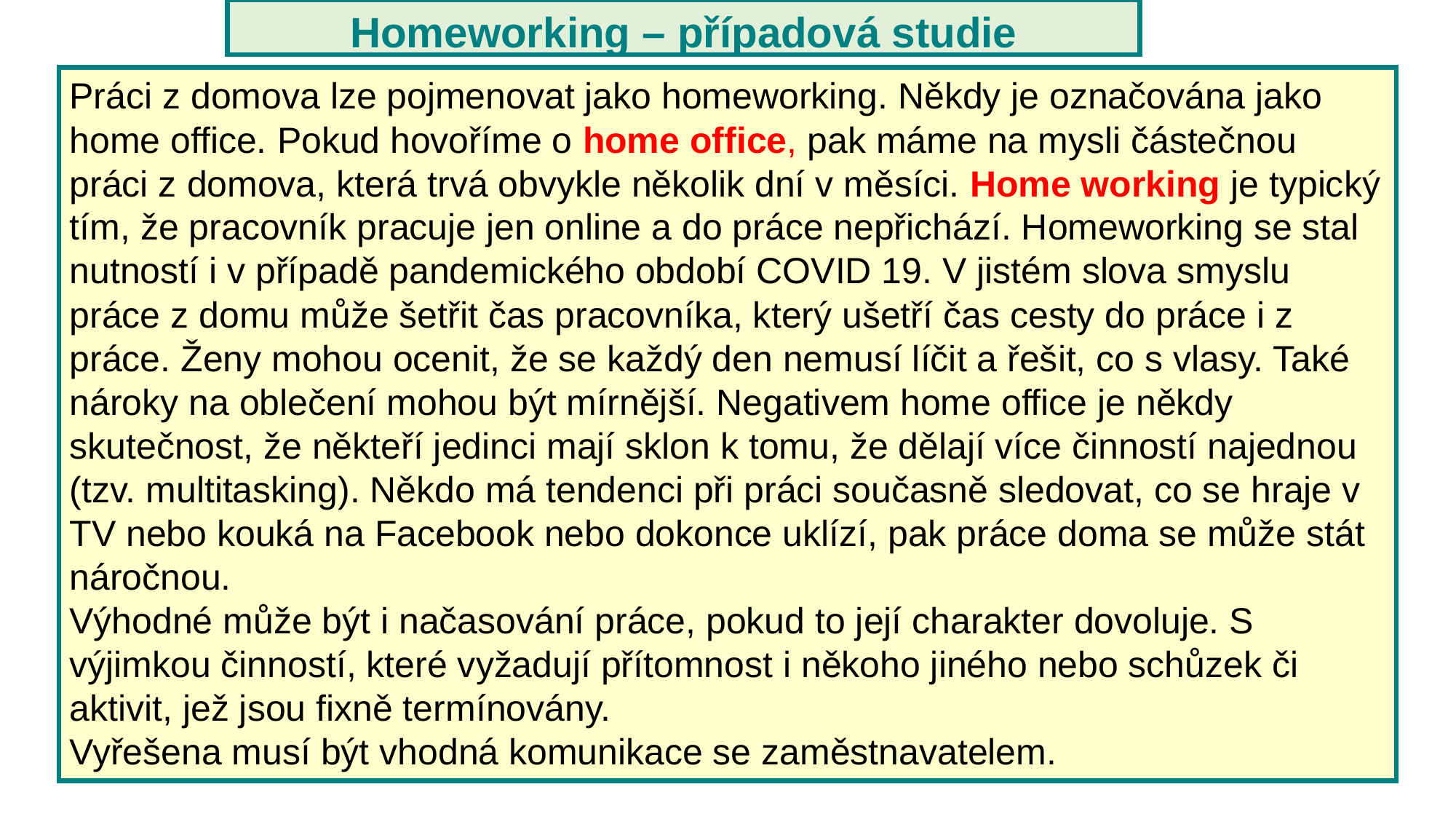

Homeworking – případová studie
Práci z domova lze pojmenovat jako homeworking. Někdy je označována jako home office. Pokud hovoříme o home office, pak máme na mysli částečnou práci z domova, která trvá obvykle několik dní v měsíci. Home working je typický tím, že pracovník pracuje jen online a do práce nepřichází. Homeworking se stal nutností i v případě pandemického období COVID 19. V jistém slova smyslu práce z domu může šetřit čas pracovníka, který ušetří čas cesty do práce i z práce. Ženy mohou ocenit, že se každý den nemusí líčit a řešit, co s vlasy. Také nároky na oblečení mohou být mírnější. Negativem home office je někdy skutečnost, že někteří jedinci mají sklon k tomu, že dělají více činností najednou (tzv. multitasking). Někdo má tendenci při práci současně sledovat, co se hraje v TV nebo kouká na Facebook nebo dokonce uklízí, pak práce doma se může stát náročnou.
Výhodné může být i načasování práce, pokud to její charakter dovoluje. S výjimkou činností, které vyžadují přítomnost i někoho jiného nebo schůzek či aktivit, jež jsou fixně termínovány.
Vyřešena musí být vhodná komunikace se zaměstnavatelem.